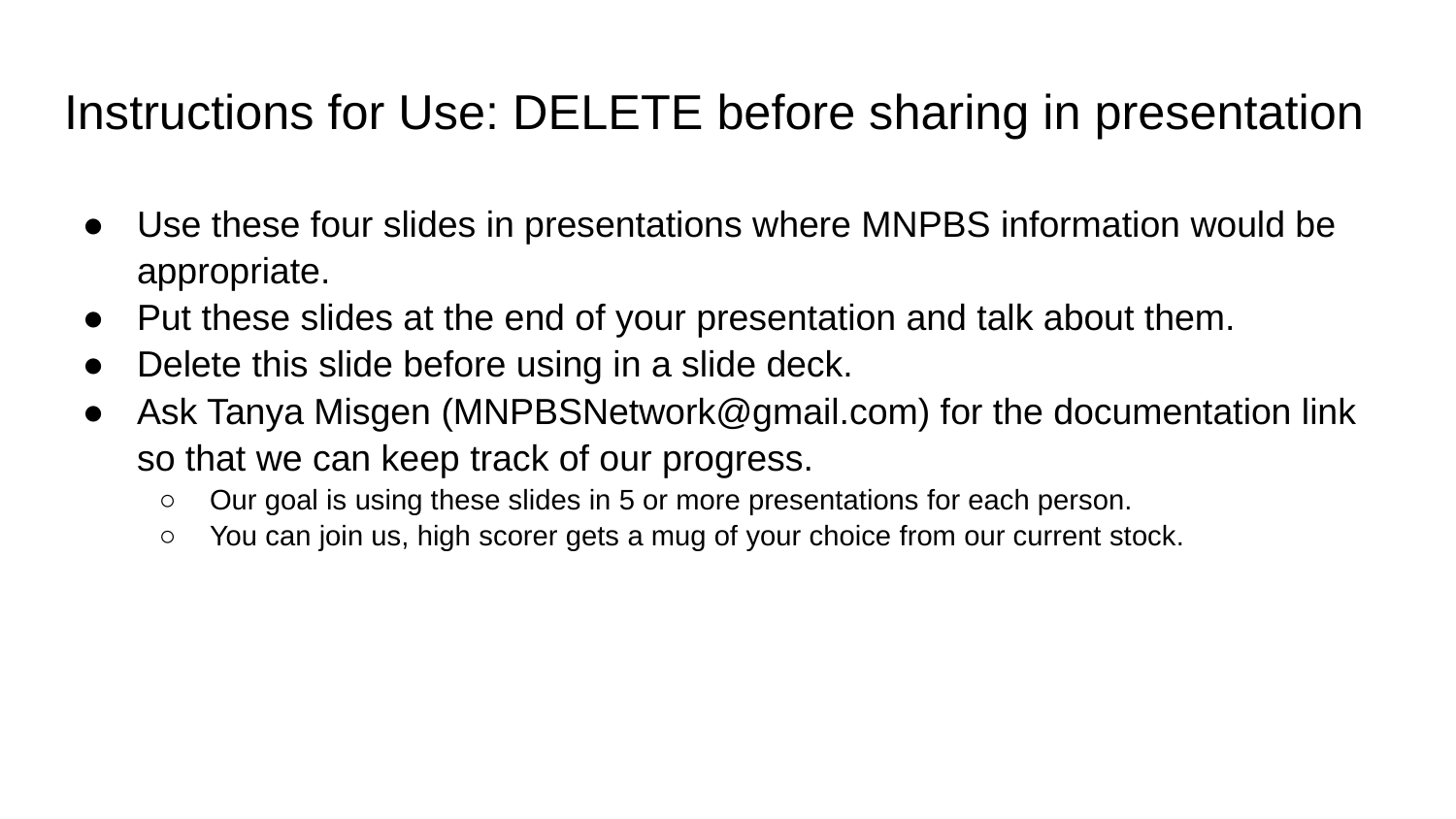

# Instructions for Use: DELETE before sharing in presentation
Use these four slides in presentations where MNPBS information would be appropriate.
Put these slides at the end of your presentation and talk about them.
Delete this slide before using in a slide deck.
Ask Tanya Misgen (MNPBSNetwork@gmail.com) for the documentation link so that we can keep track of our progress.
Our goal is using these slides in 5 or more presentations for each person.
You can join us, high scorer gets a mug of your choice from our current stock.